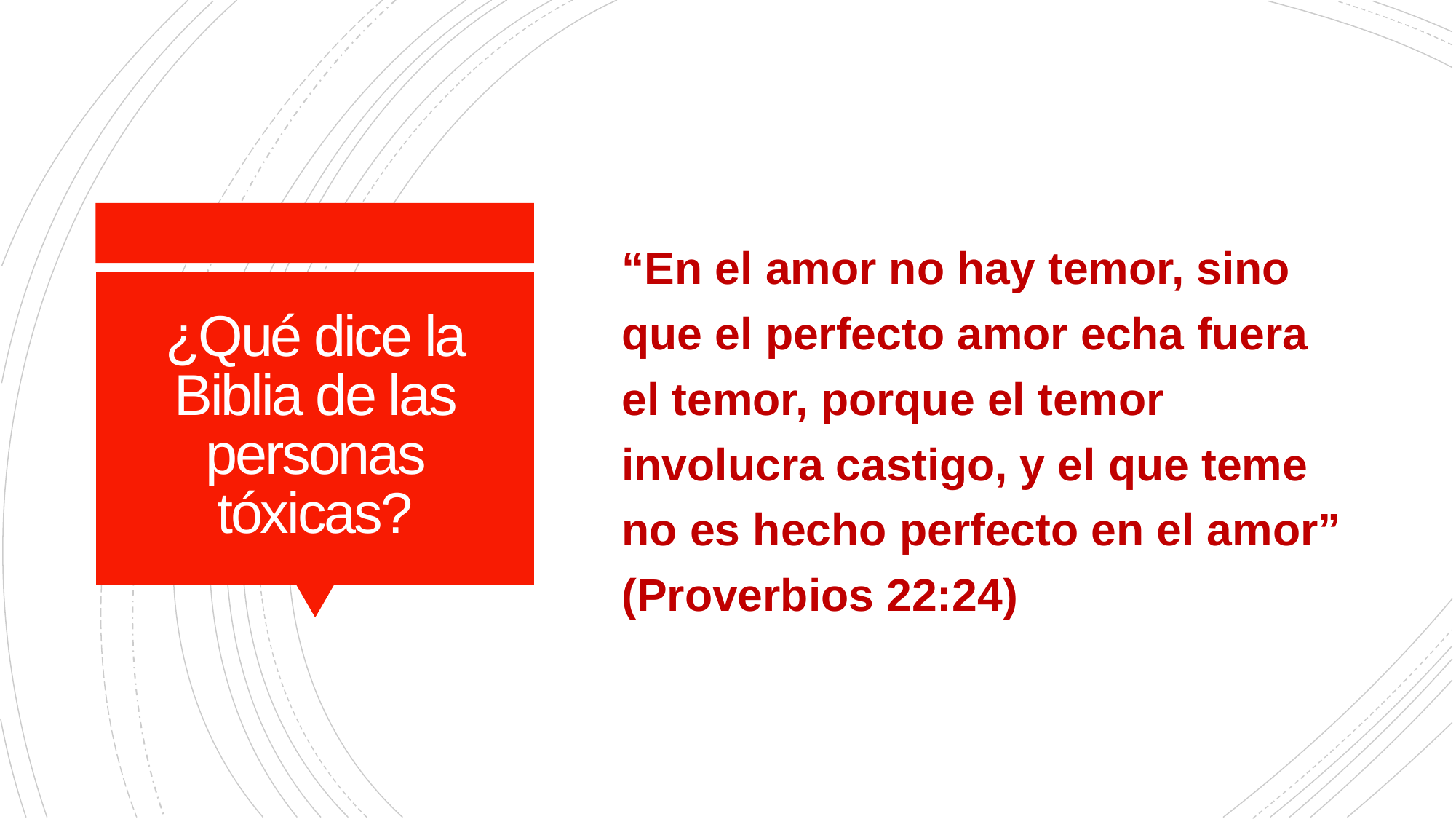

“En el amor no hay temor, sino que el perfecto amor echa fuera el temor, porque el temor involucra castigo, y el que teme no es hecho perfecto en el amor” (Proverbios 22:24)
# ¿Qué dice la Biblia de las personas tóxicas?